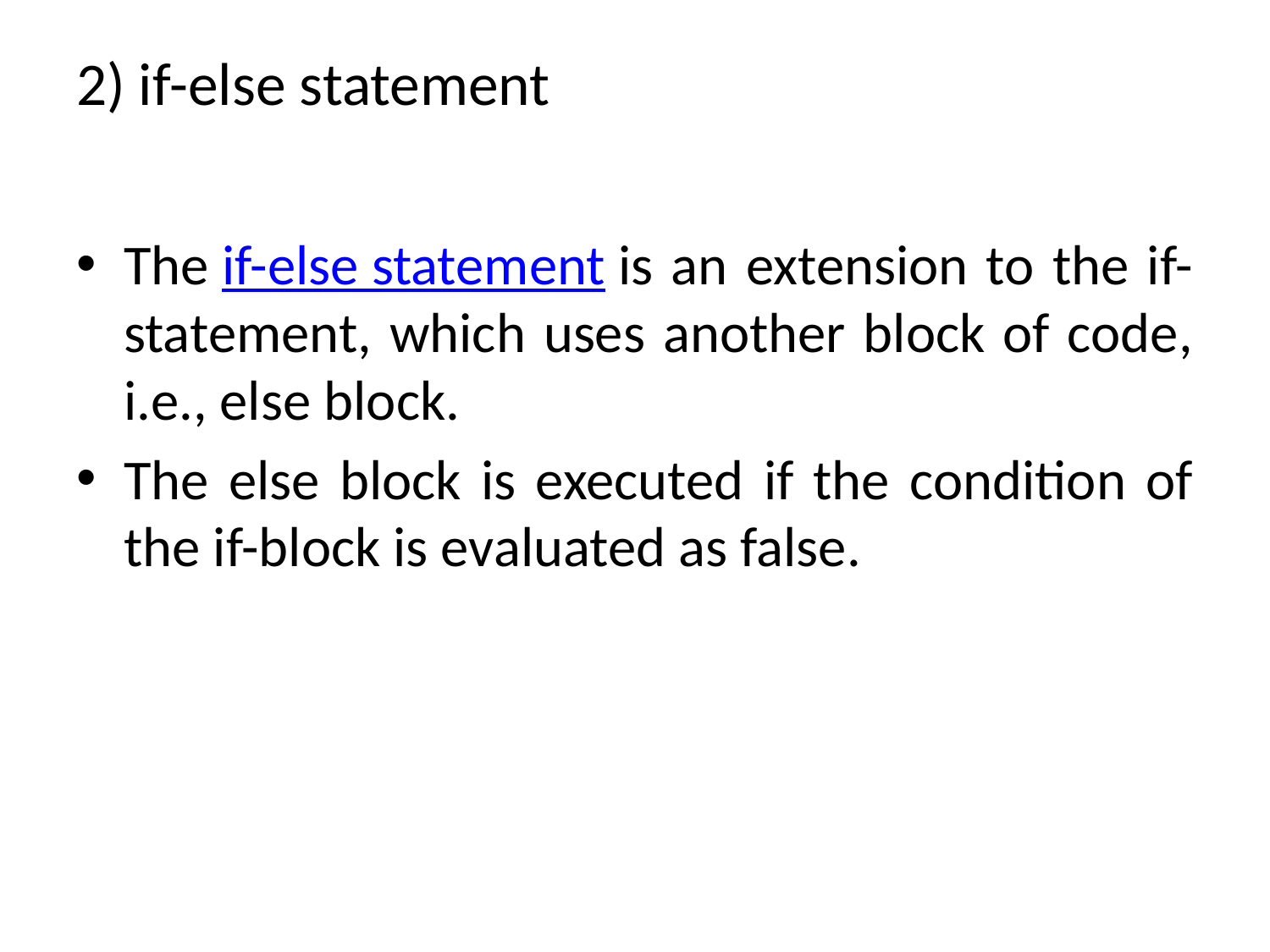

# 2) if-else statement
The if-else statement is an extension to the if-statement, which uses another block of code, i.e., else block.
The else block is executed if the condition of the if-block is evaluated as false.